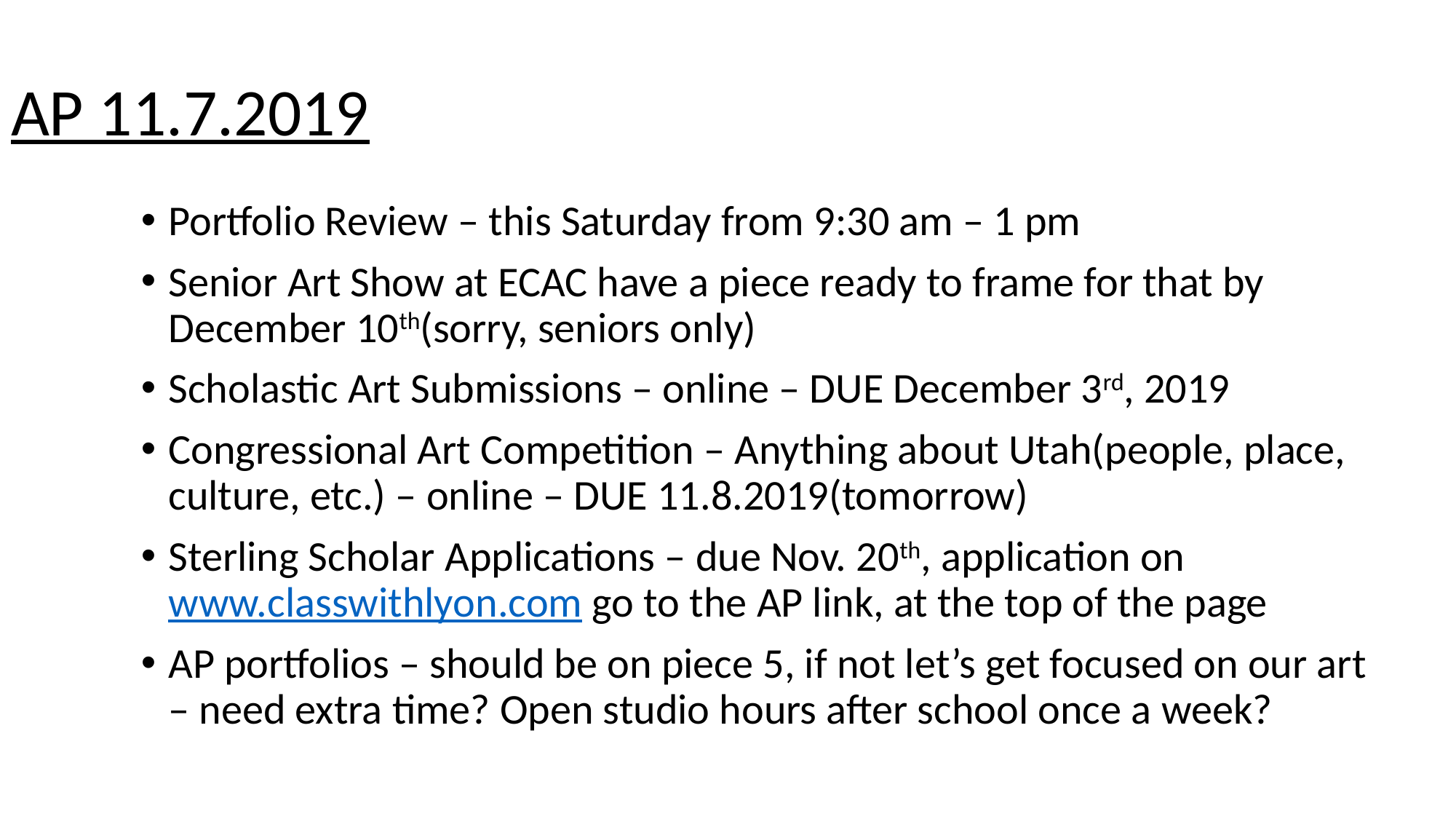

# AP 11.7.2019
Portfolio Review – this Saturday from 9:30 am – 1 pm
Senior Art Show at ECAC have a piece ready to frame for that by December 10th(sorry, seniors only)
Scholastic Art Submissions – online – DUE December 3rd, 2019
Congressional Art Competition – Anything about Utah(people, place, culture, etc.) – online – DUE 11.8.2019(tomorrow)
Sterling Scholar Applications – due Nov. 20th, application on www.classwithlyon.com go to the AP link, at the top of the page
AP portfolios – should be on piece 5, if not let’s get focused on our art – need extra time? Open studio hours after school once a week?